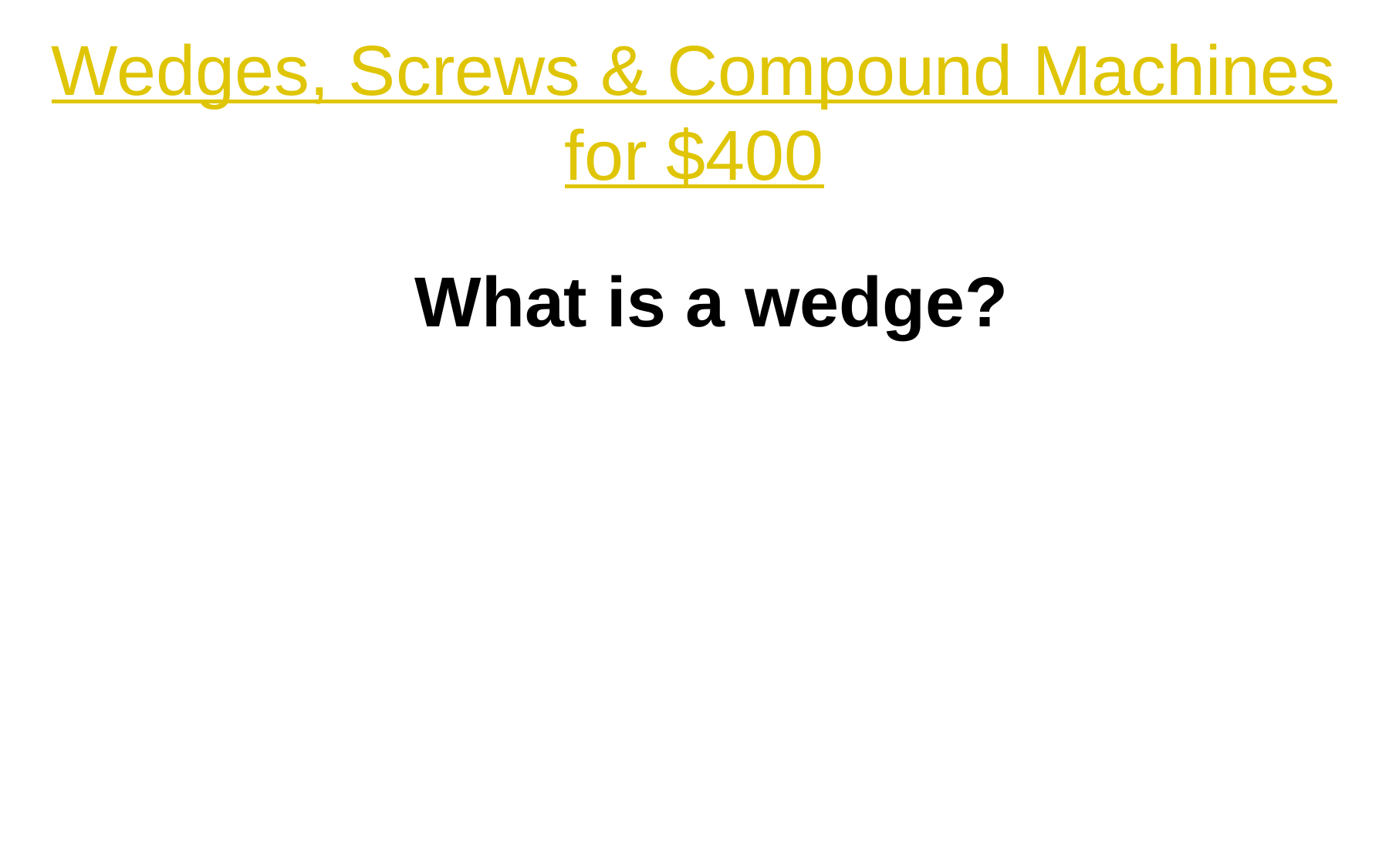

Wedges, Screws & Compound Machines for $400

What is a wedge?